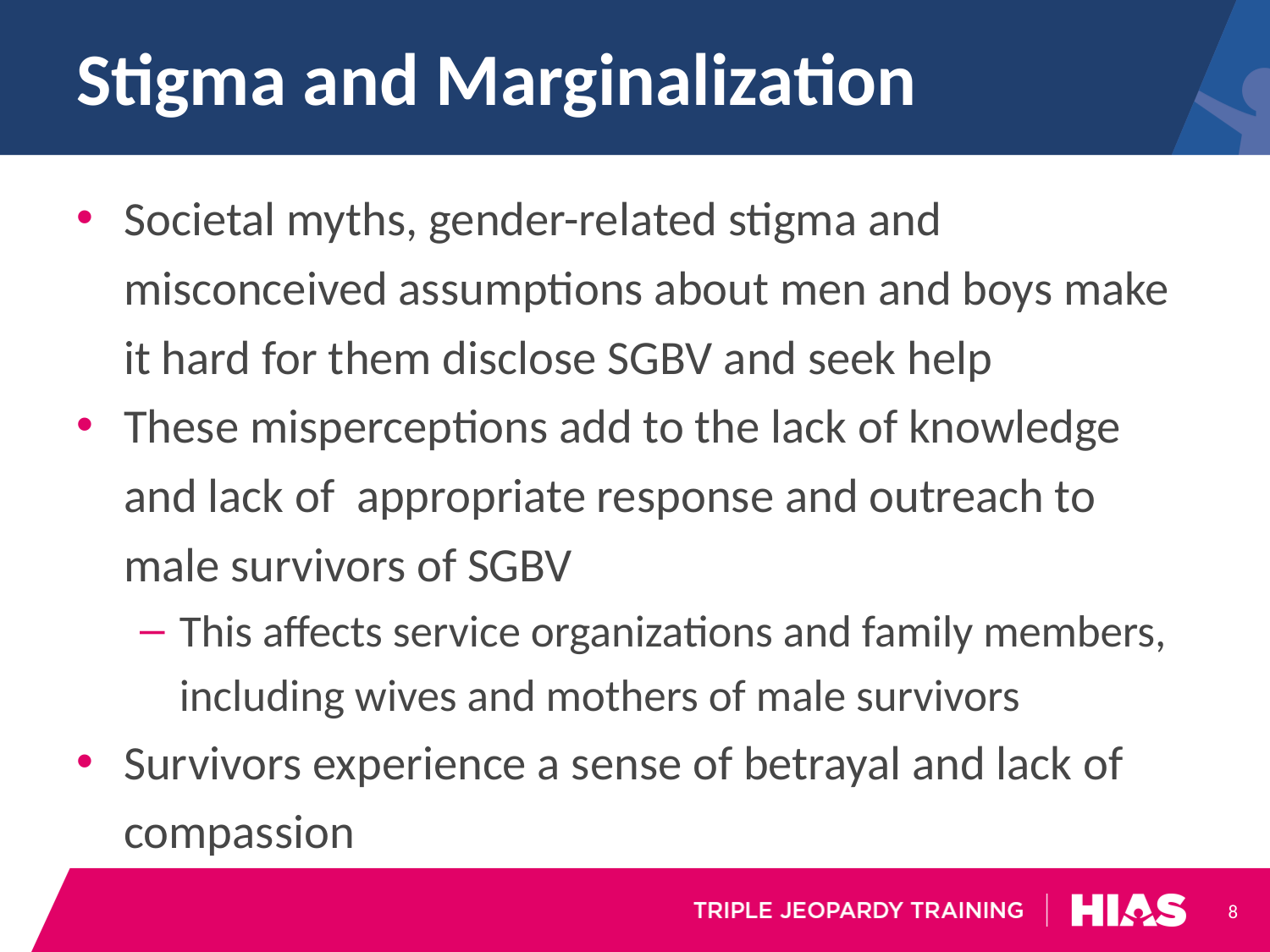

# Stigma and Marginalization
Societal myths, gender-related stigma and misconceived assumptions about men and boys make it hard for them disclose SGBV and seek help
These misperceptions add to the lack of knowledge and lack of  appropriate response and outreach to male survivors of SGBV
This affects service organizations and family members, including wives and mothers of male survivors
Survivors experience a sense of betrayal and lack of compassion